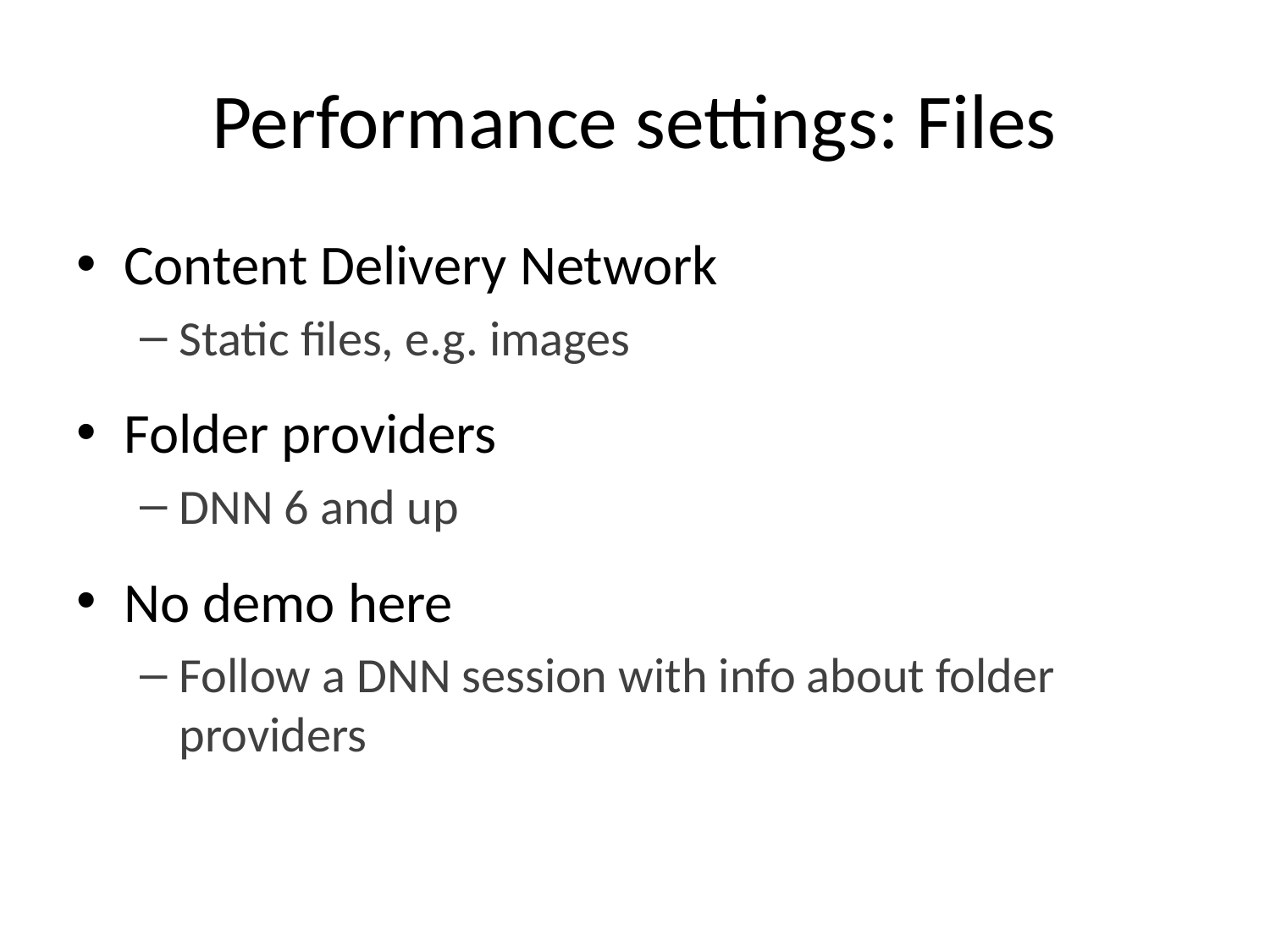

# Performance settings: Files
Content Delivery Network
Static files, e.g. images
Folder providers
DNN 6 and up
No demo here
Follow a DNN session with info about folder providers